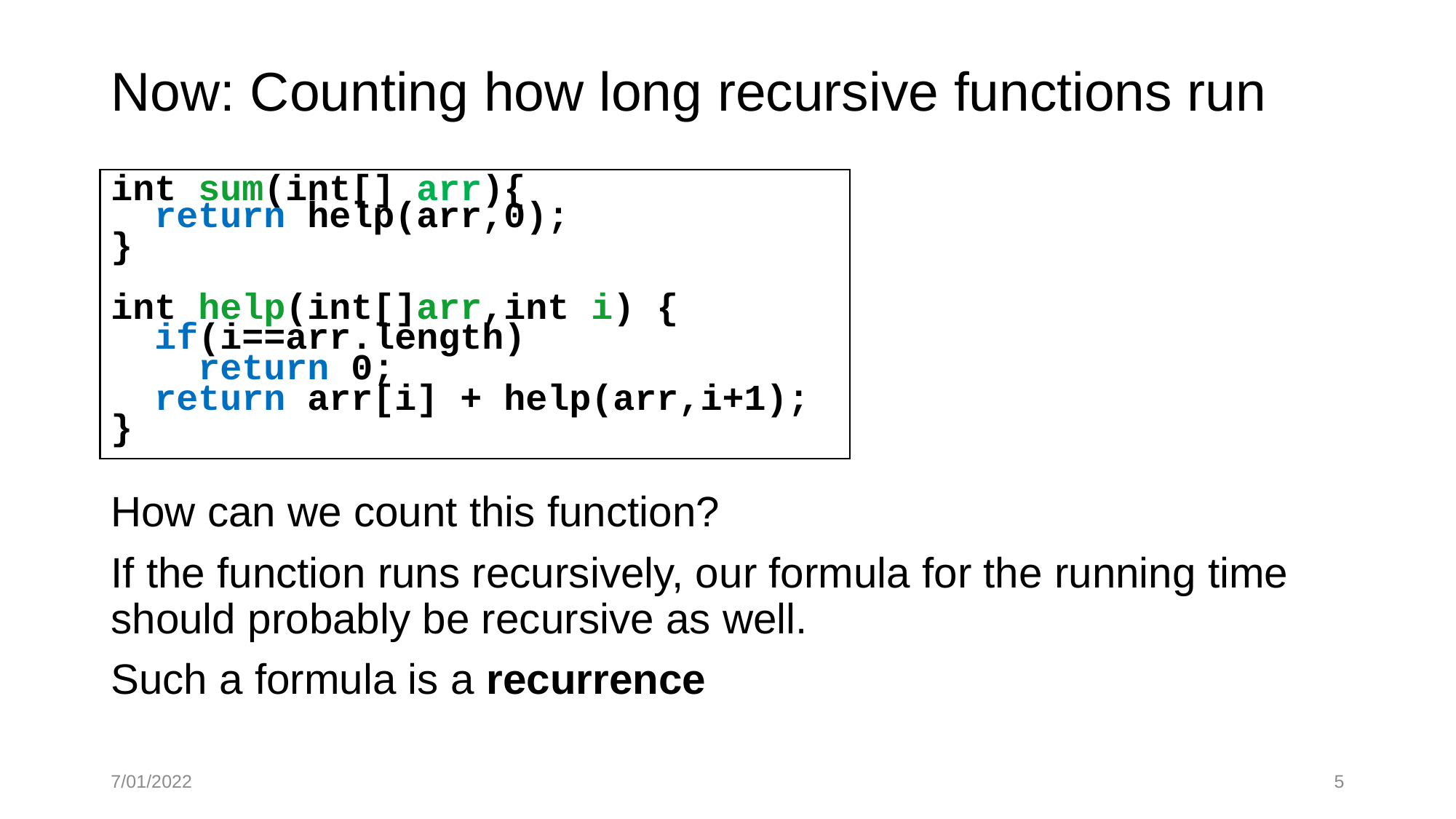

# Now: Counting how long recursive functions run
int sum(int[] arr){
  return help(arr,0);
}

int help(int[]arr,int i) {
  if(i==arr.length)
    return 0;
  return arr[i] + help(arr,i+1);
}
How can we count this function?
If the function runs recursively, our formula for the running time should probably be recursive as well.
Such a formula is a recurrence
7/01/2022
5